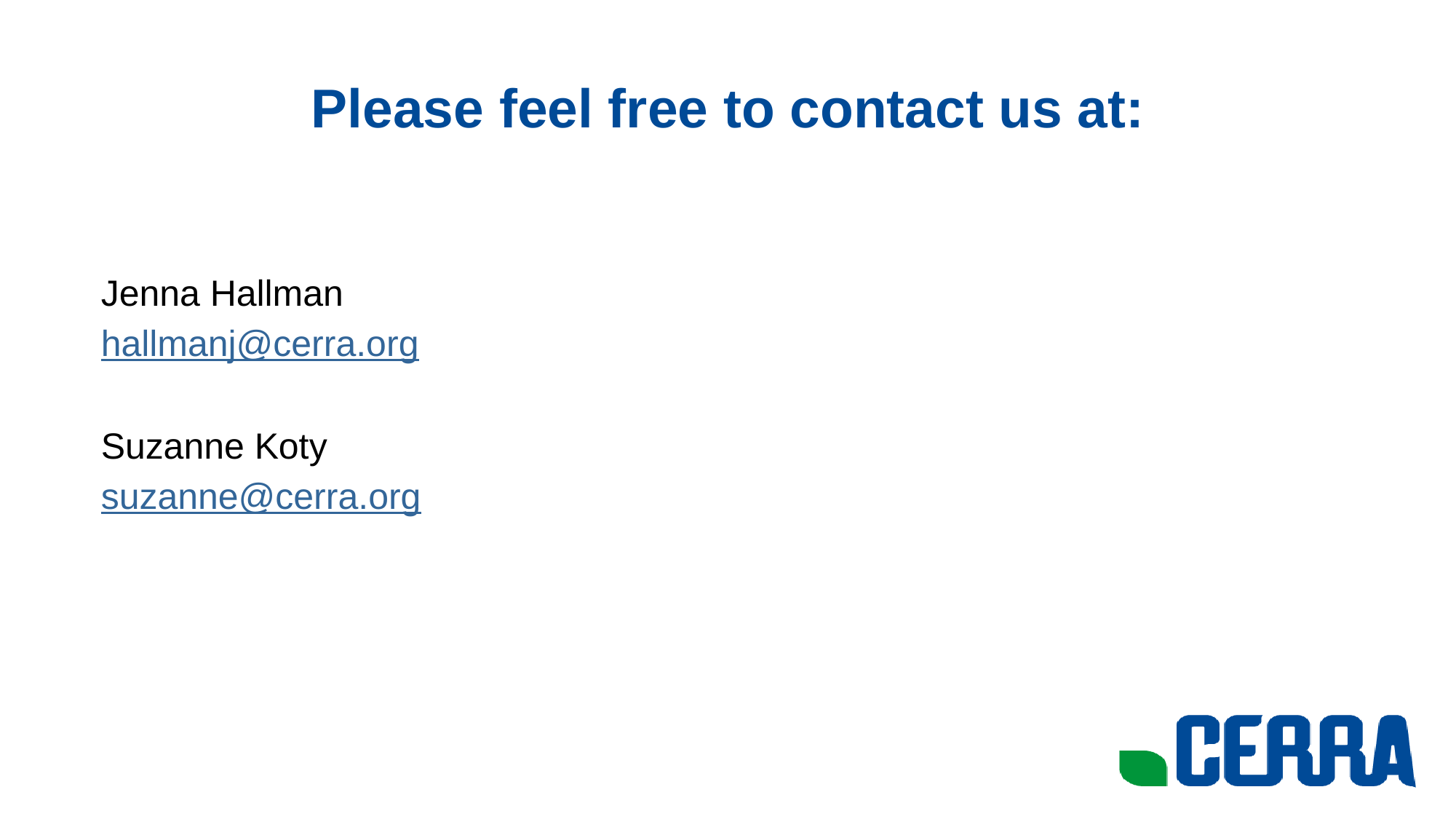

# Please feel free to contact us at:

Jenna Hallman
hallmanj@cerra.org

Suzanne Koty
suzanne@cerra.org